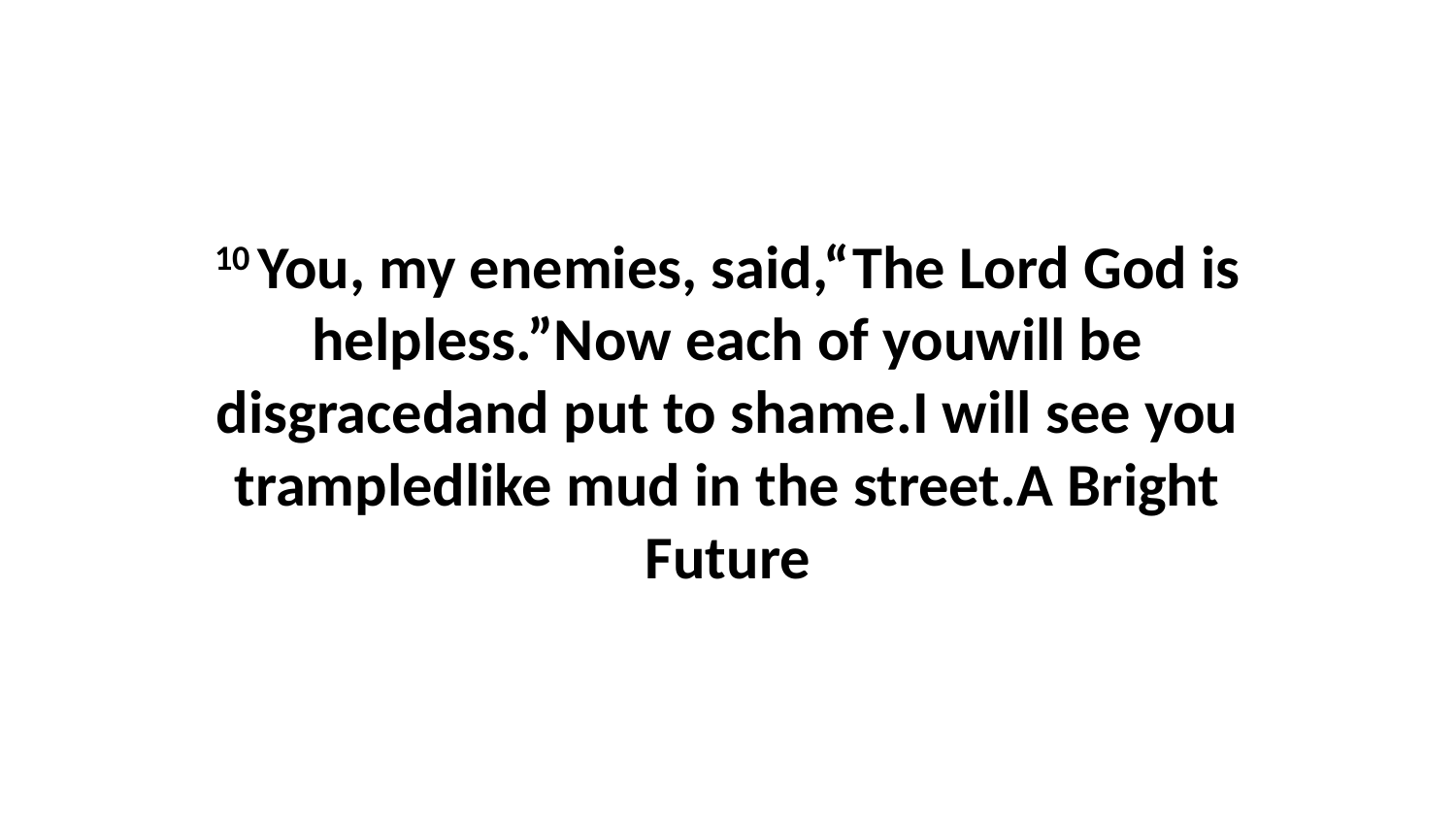

10 You, my enemies, said,“The Lord God is helpless.”Now each of youwill be disgracedand put to shame.I will see you trampledlike mud in the street.A Bright Future